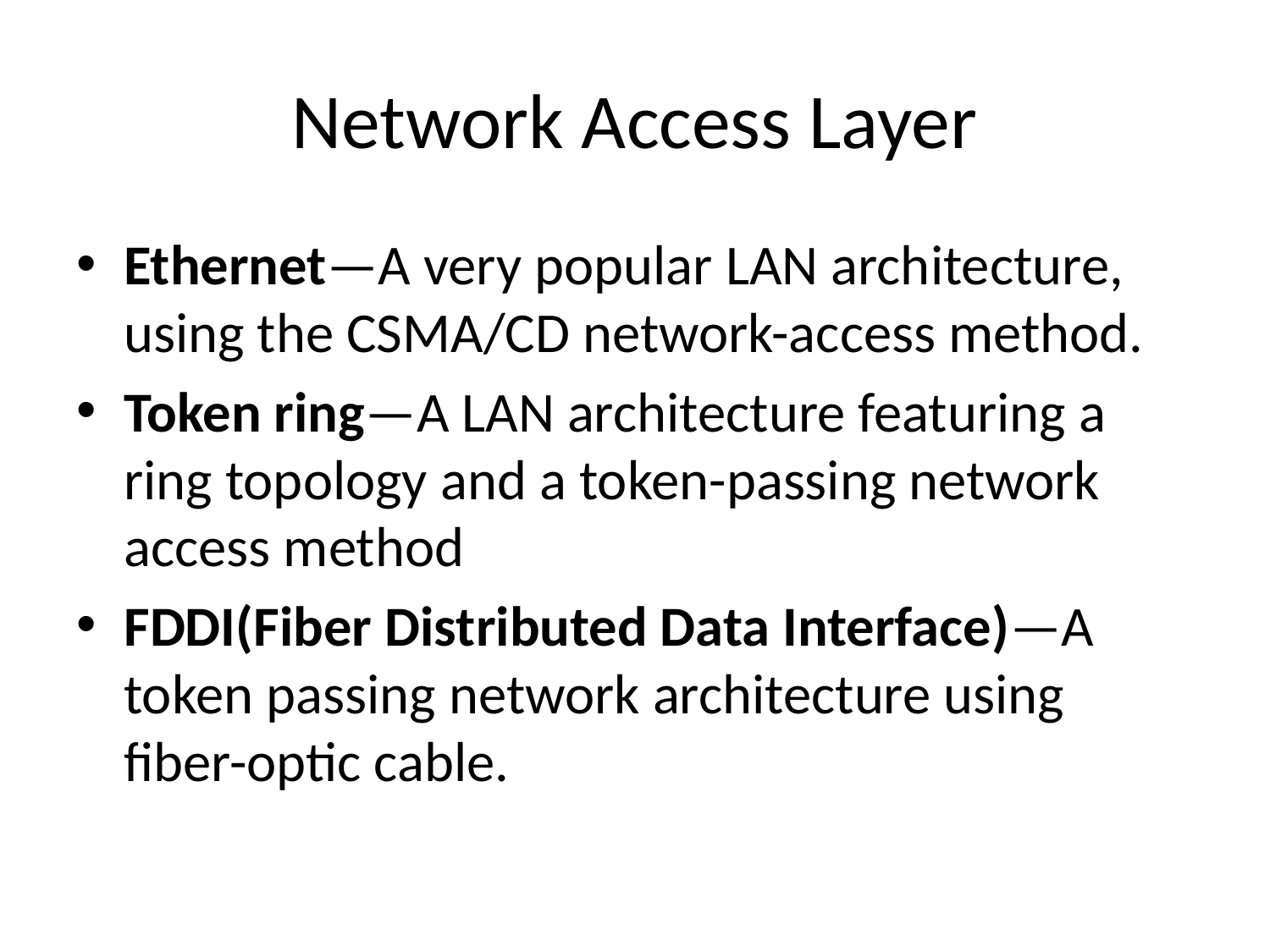

# Network Access Layer
Ethernet—A very popular LAN architecture, using the CSMA/CD network-access method.
Token ring—A LAN architecture featuring a ring topology and a token-passing network access method
FDDI(Fiber Distributed Data Interface)—A token passing network architecture using fiber-optic cable.